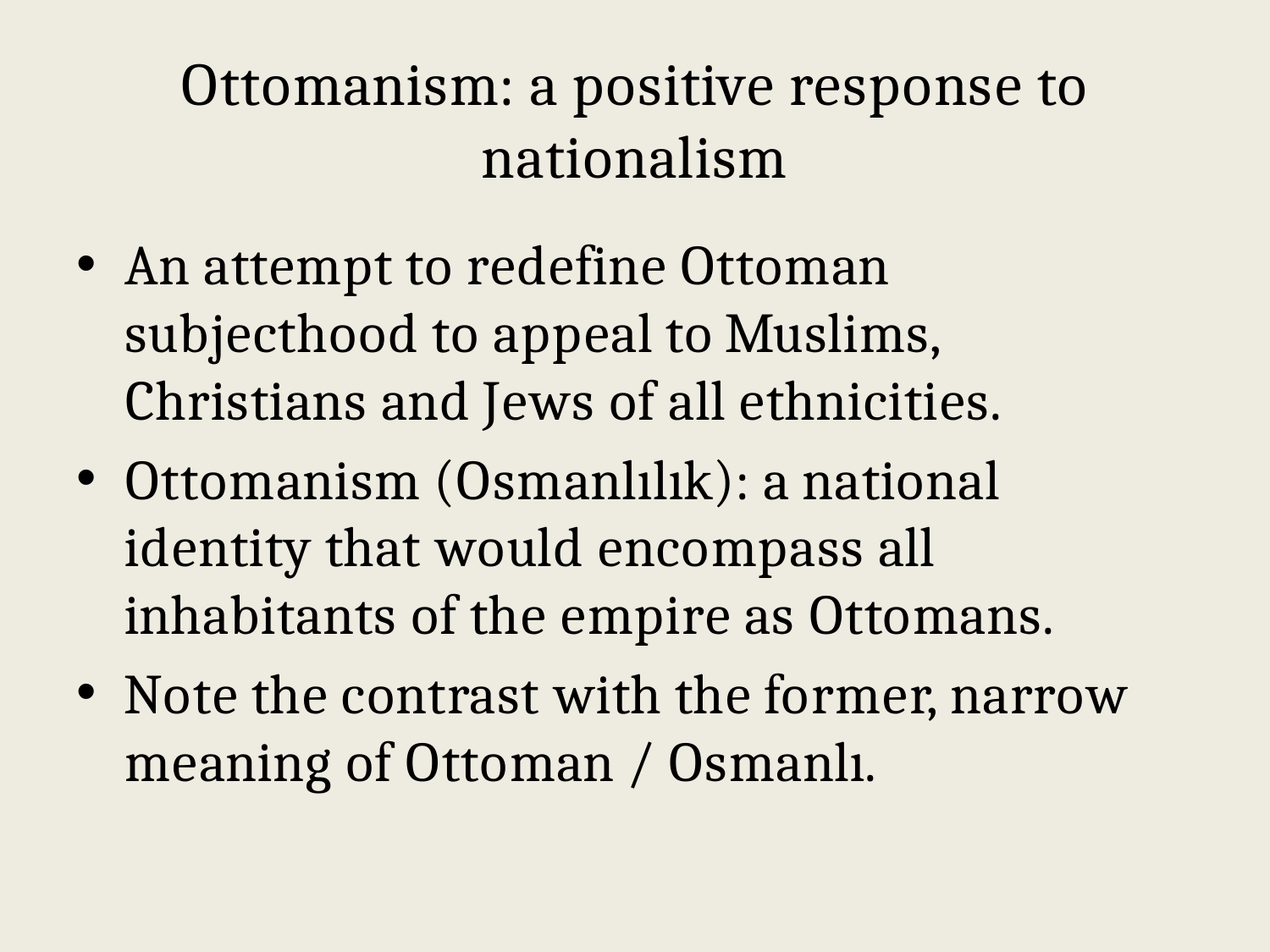

# Ottomanism: a positive response to nationalism
An attempt to redefine Ottoman subjecthood to appeal to Muslims, Christians and Jews of all ethnicities.
Ottomanism (Osmanlılık): a national identity that would encompass all inhabitants of the empire as Ottomans.
Note the contrast with the former, narrow meaning of Ottoman / Osmanlı.